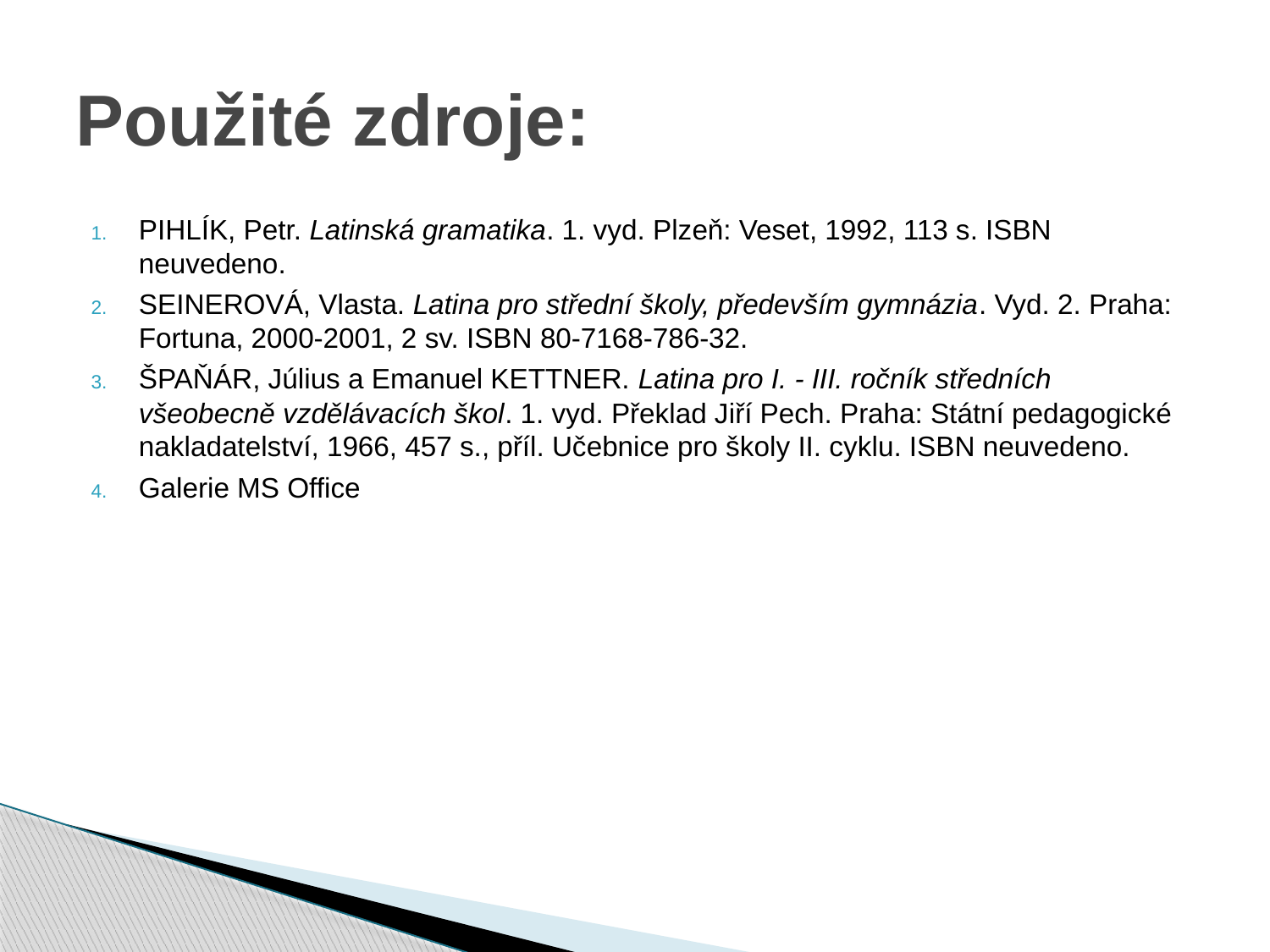

# Použité zdroje:
PIHLÍK, Petr. Latinská gramatika. 1. vyd. Plzeň: Veset, 1992, 113 s. ISBN neuvedeno.
SEINEROVÁ, Vlasta. Latina pro střední školy, především gymnázia. Vyd. 2. Praha: Fortuna, 2000-2001, 2 sv. ISBN 80-7168-786-32.
ŠPAŇÁR, Július a Emanuel KETTNER. Latina pro I. - III. ročník středních všeobecně vzdělávacích škol. 1. vyd. Překlad Jiří Pech. Praha: Státní pedagogické nakladatelství, 1966, 457 s., příl. Učebnice pro školy II. cyklu. ISBN neuvedeno.
Galerie MS Office